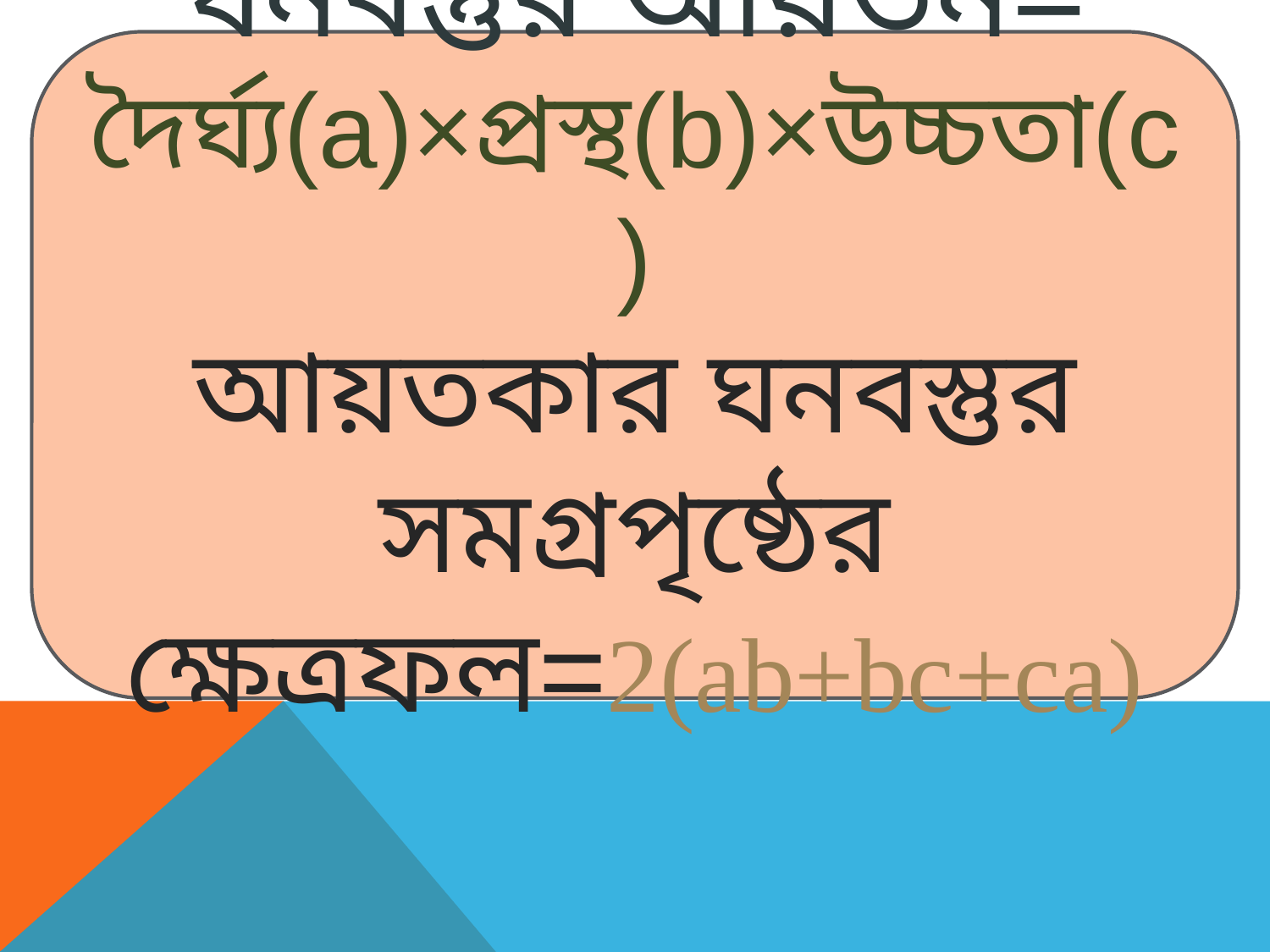

ঘনবস্তুর আয়তন= দৈর্ঘ্য(a)×প্রস্থ(b)×উচ্চতা(c)
আয়তকার ঘনবস্তুর সমগ্রপৃষ্ঠের ক্ষেত্রফল=2(ab+bc+ca)